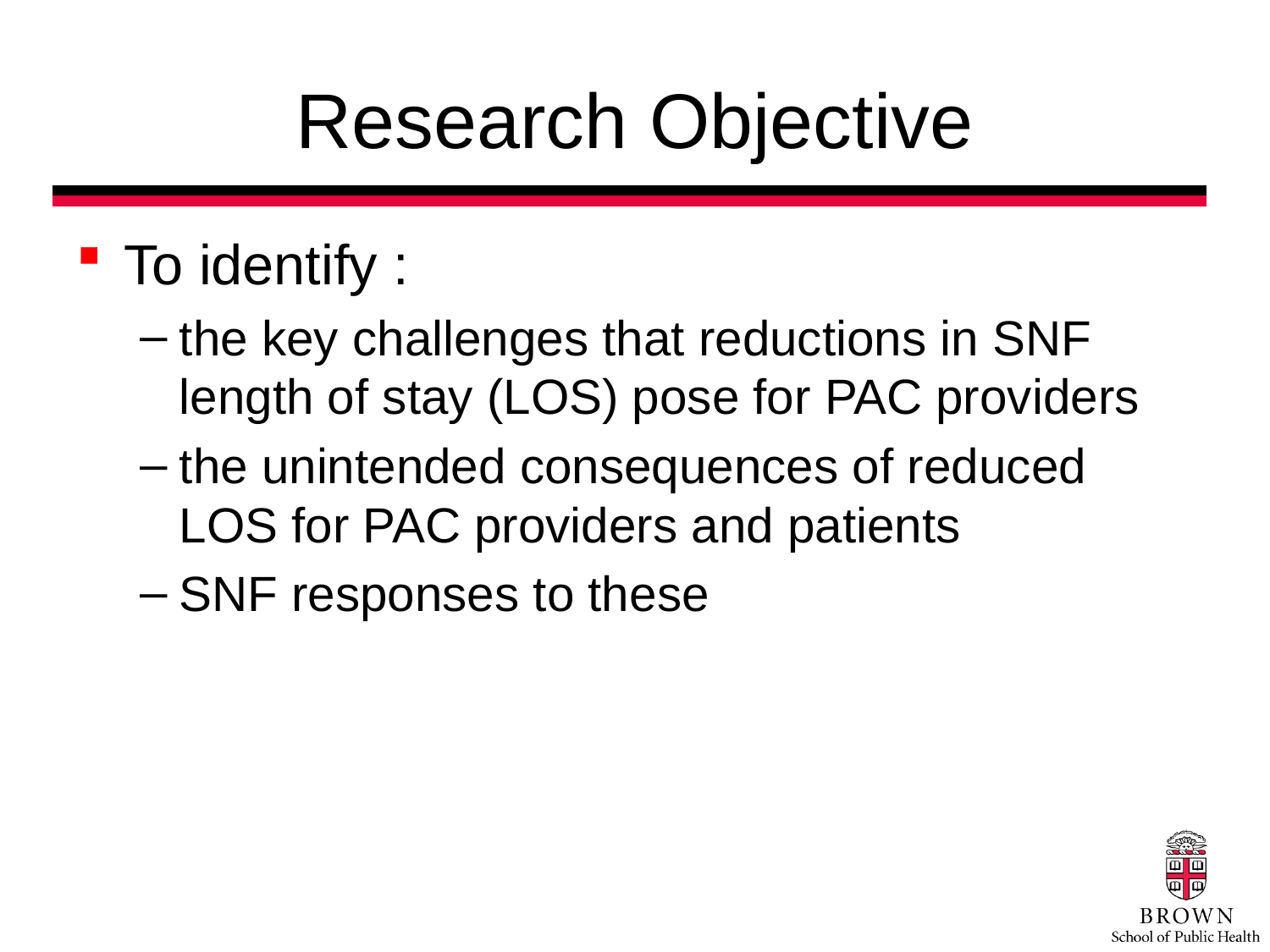

# Research Objective
To identify :
the key challenges that reductions in SNF length of stay (LOS) pose for PAC providers
the unintended consequences of reduced LOS for PAC providers and patients
SNF responses to these